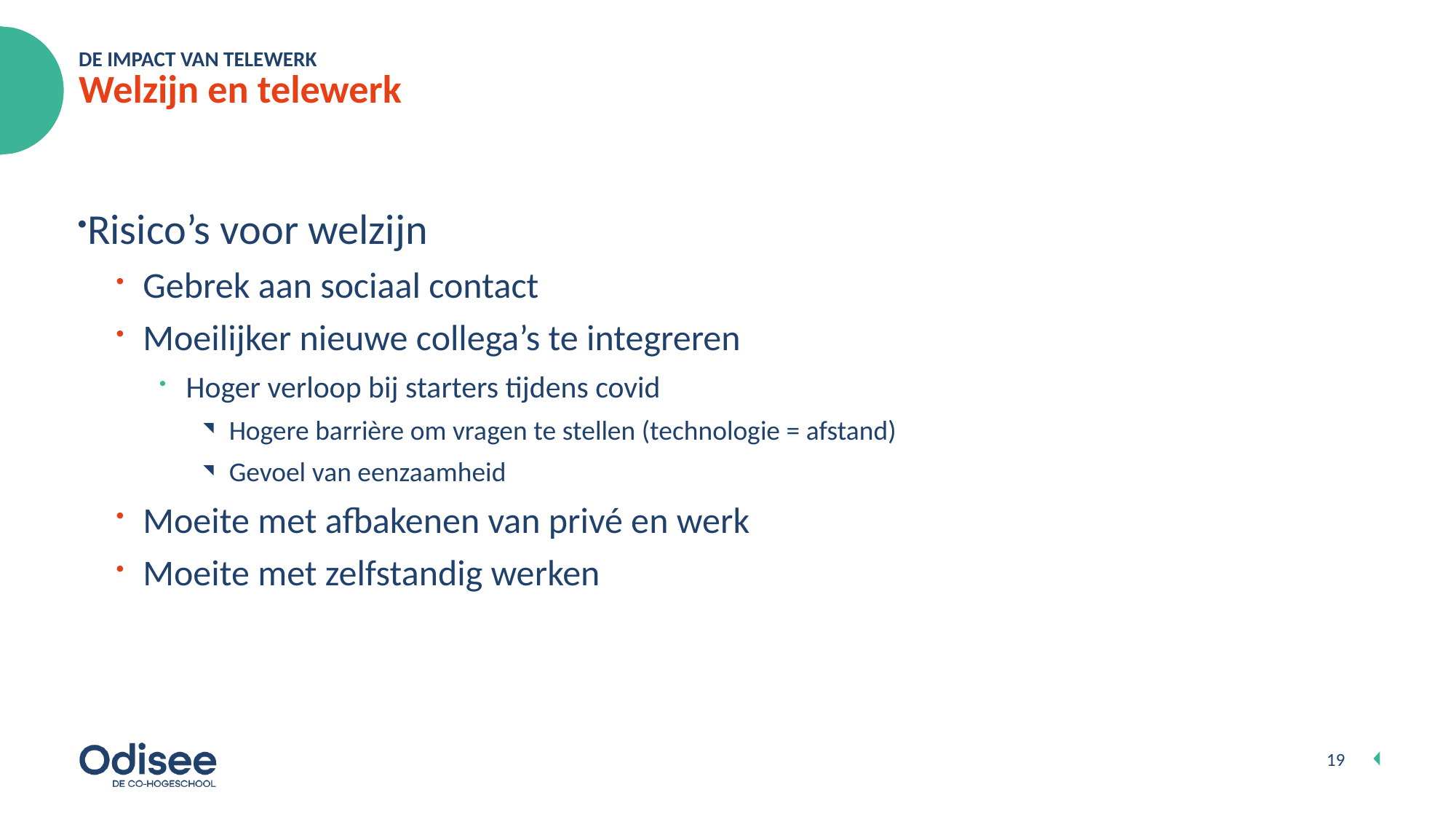

DE IMPACT VAN TELEWERK
# Welzijn en telewerk
Risico’s voor welzijn
Gebrek aan sociaal contact
Moeilijker nieuwe collega’s te integreren
Hoger verloop bij starters tijdens covid
Hogere barrière om vragen te stellen (technologie = afstand)
Gevoel van eenzaamheid
Moeite met afbakenen van privé en werk
Moeite met zelfstandig werken

19